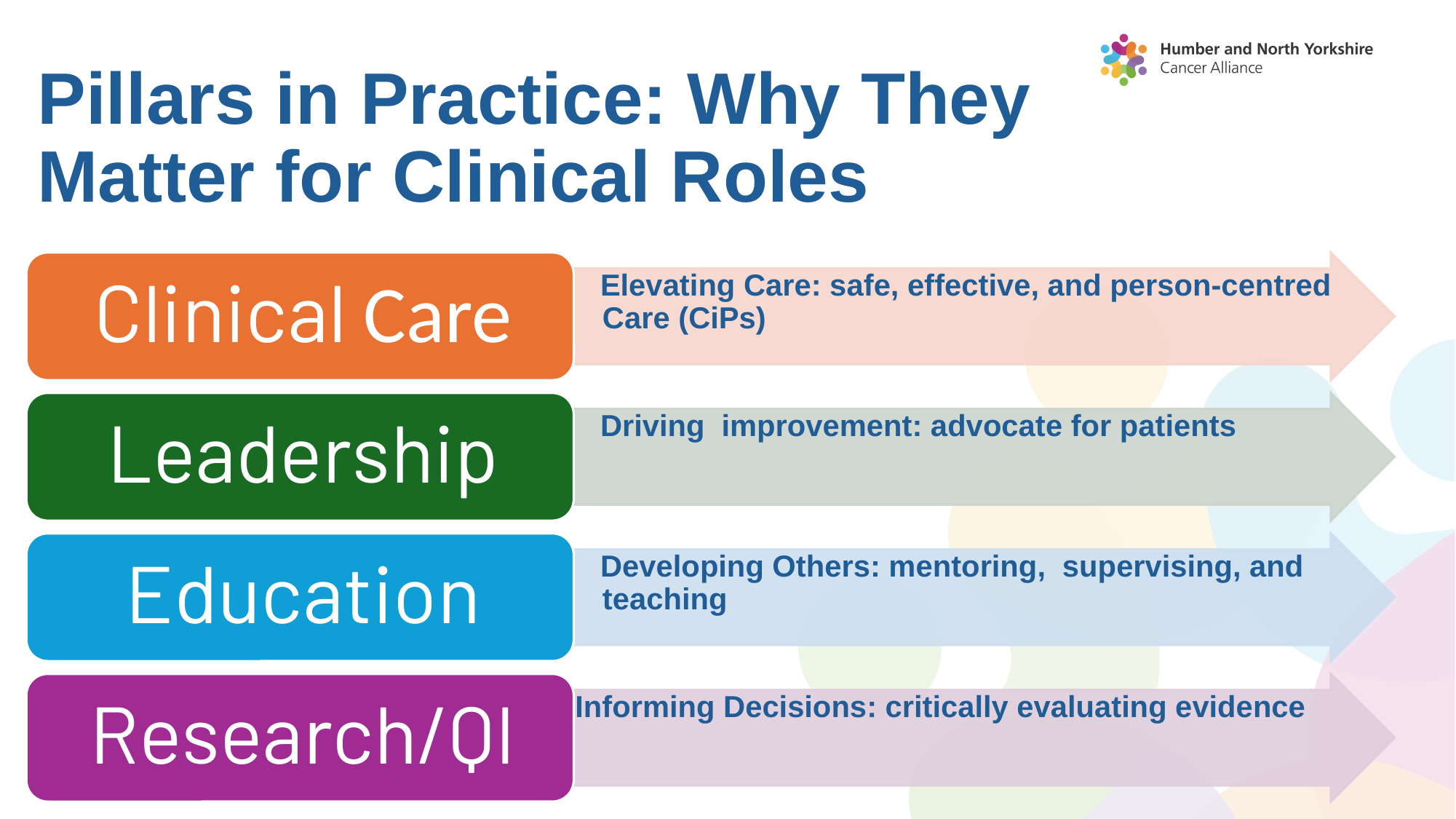

# Pillars in Practice: Why They Matter for Clinical Roles

   Elevating Care: safe, effective, and person-centred Care (CiPs)
Clinical Care
   Driving  improvement: advocate for patients
Leadership
   Developing Others: mentoring,  supervising, and teaching
Education
Informing Decisions: critically evaluating evidence
Research/QI